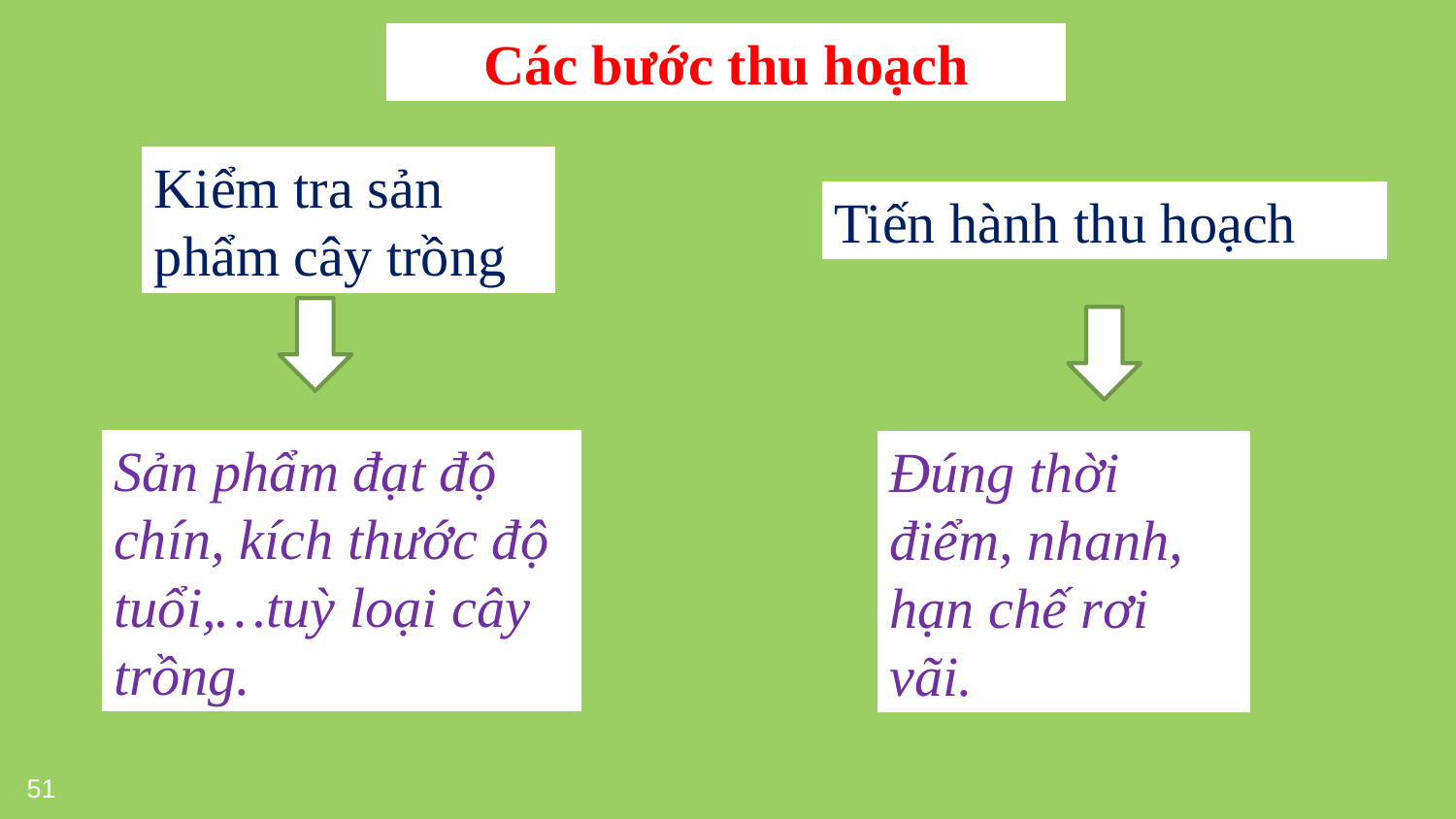

Các bước thu hoạch
Kiểm tra sản phẩm cây trồng
Tiến hành thu hoạch

Sản phẩm đạt độ chín, kích thước độ tuổi,…tuỳ loại cây trồng.
Đúng thời điểm, nhanh, hạn chế rơi vãi.
51